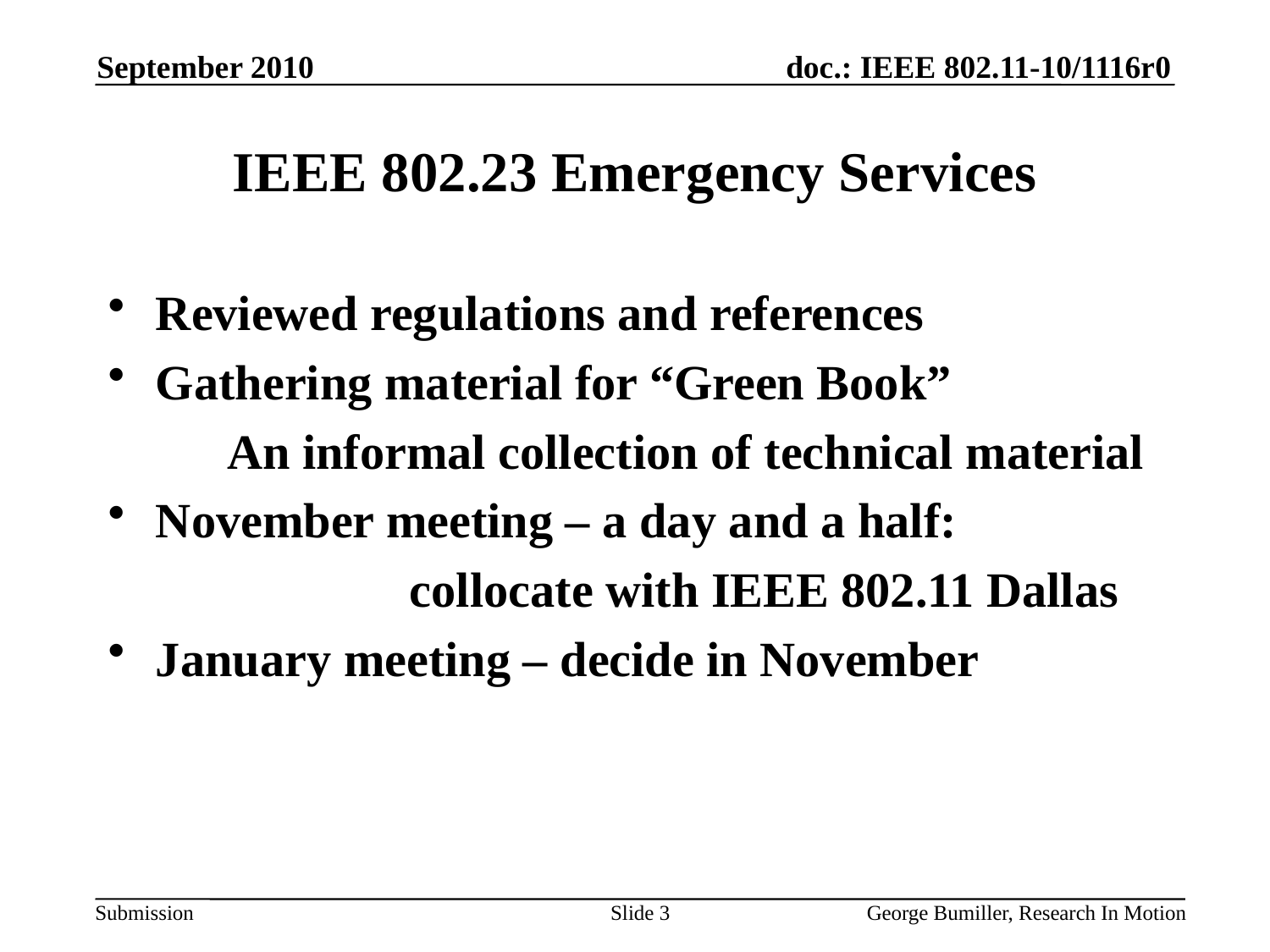

September 2010
# IEEE 802.23 Emergency Services
Reviewed regulations and references
Gathering material for “Green Book”
An informal collection of technical material
November meeting – a day and a half:
			collocate with IEEE 802.11 Dallas
January meeting – decide in November

Slide 3
George Bumiller, Research In Motion